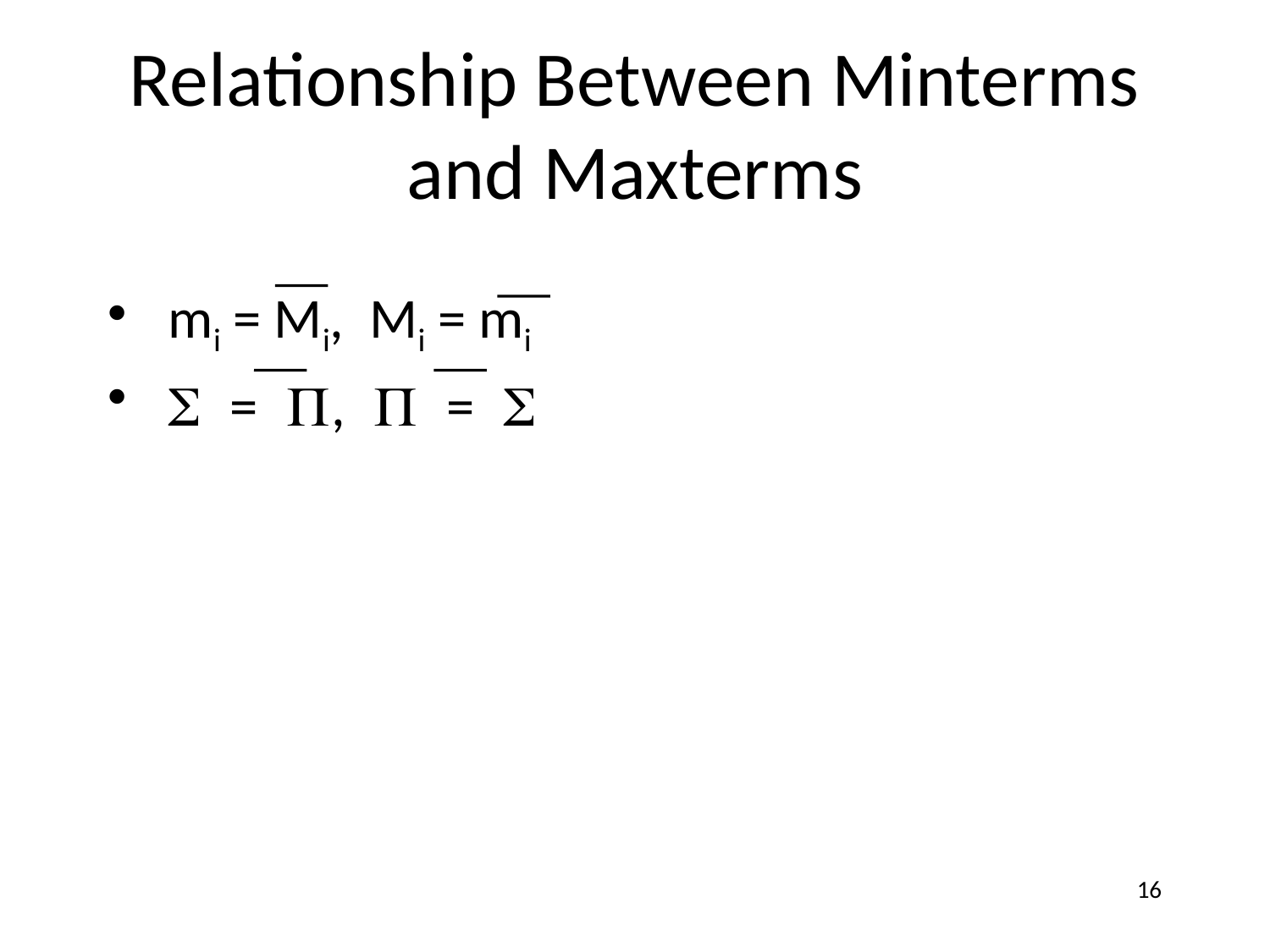

# Relationship Between Minterms and Maxterms
 mi = Mi,  Mi = mi
 Σ = Π, Π = Σ

16